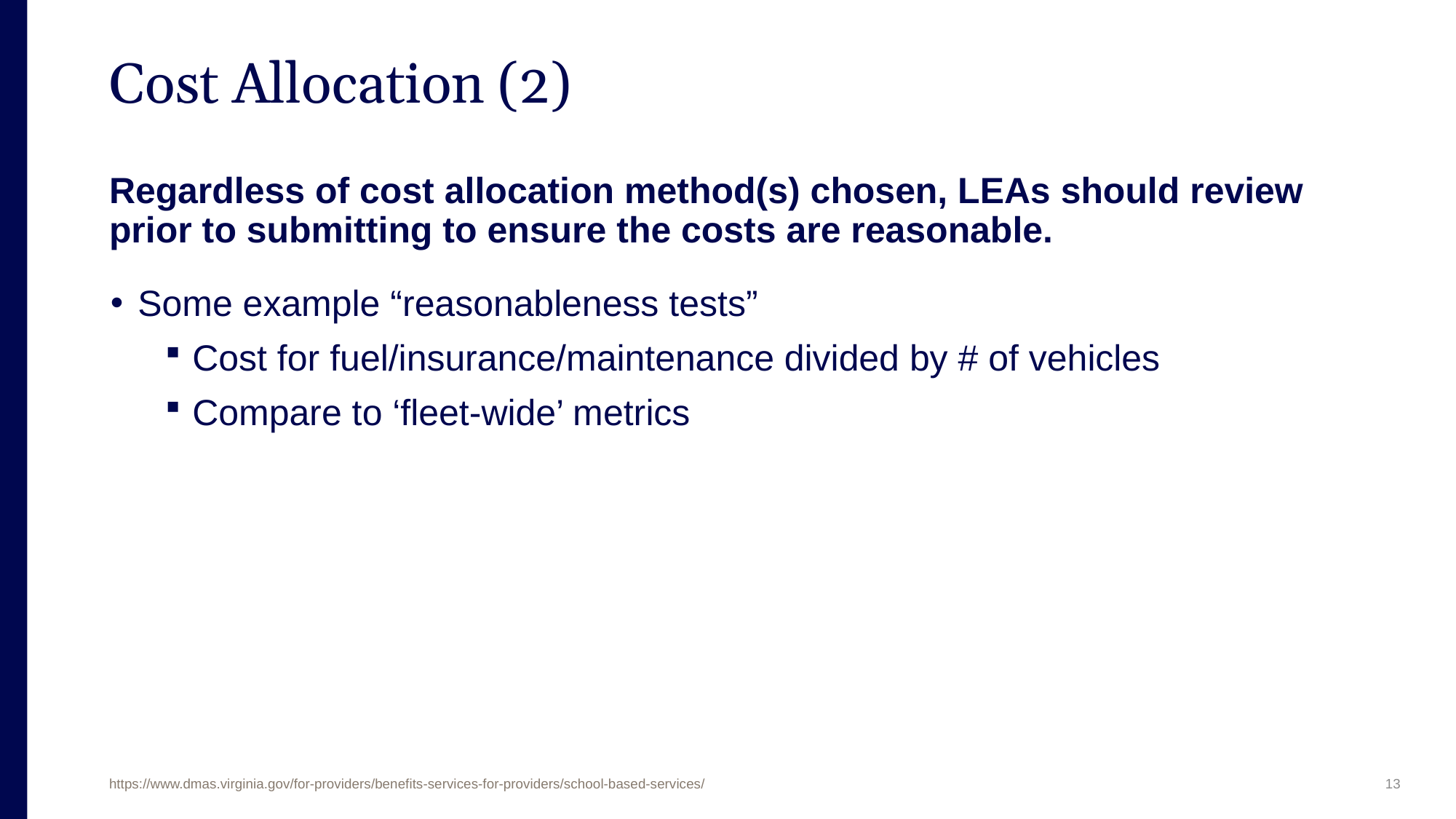

# Cost Allocation (2)
Regardless of cost allocation method(s) chosen, LEAs should review prior to submitting to ensure the costs are reasonable.

Some example “reasonableness tests”
Cost for fuel/insurance/maintenance divided by # of vehicles
Compare to ‘fleet-wide’ metrics
13